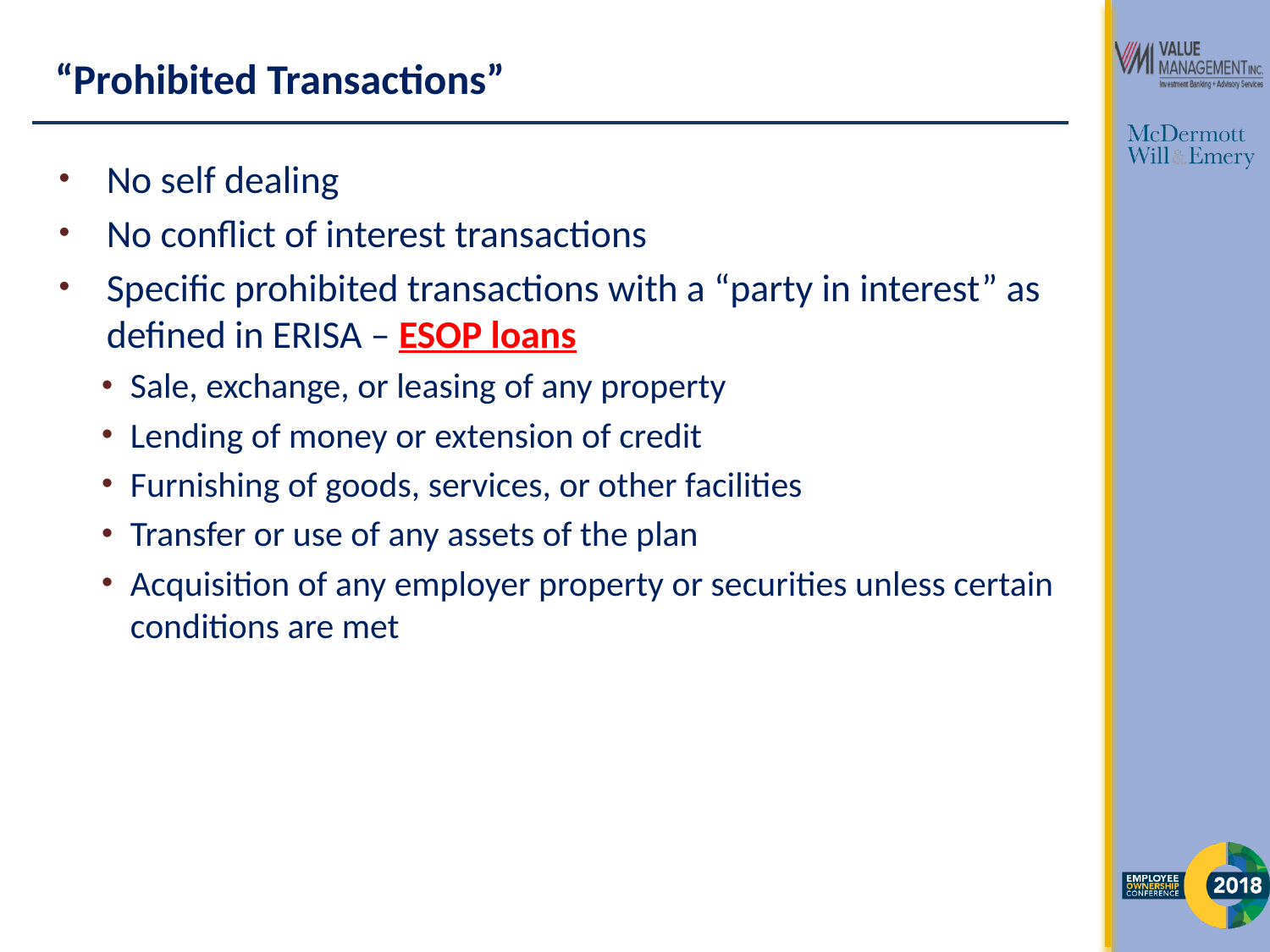

# “Prohibited Transactions”
No self dealing
No conflict of interest transactions
Specific prohibited transactions with a “party in interest” as defined in ERISA – ESOP loans
Sale, exchange, or leasing of any property
Lending of money or extension of credit
Furnishing of goods, services, or other facilities
Transfer or use of any assets of the plan
Acquisition of any employer property or securities unless certain conditions are met